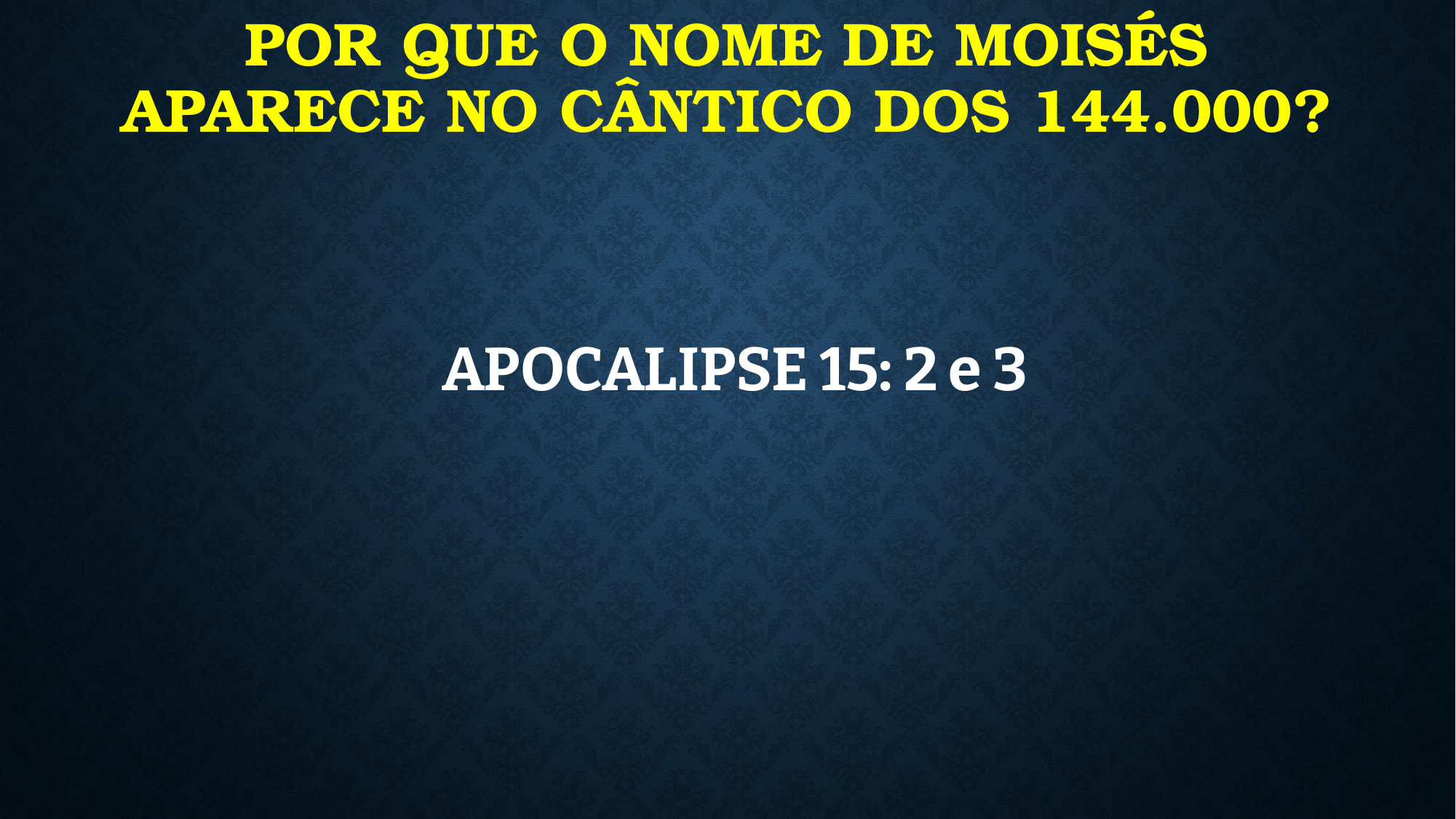

# Por que o nome de moisés aparece no cântico dos 144.000?

APOCALIPSE 15: 2 e 3